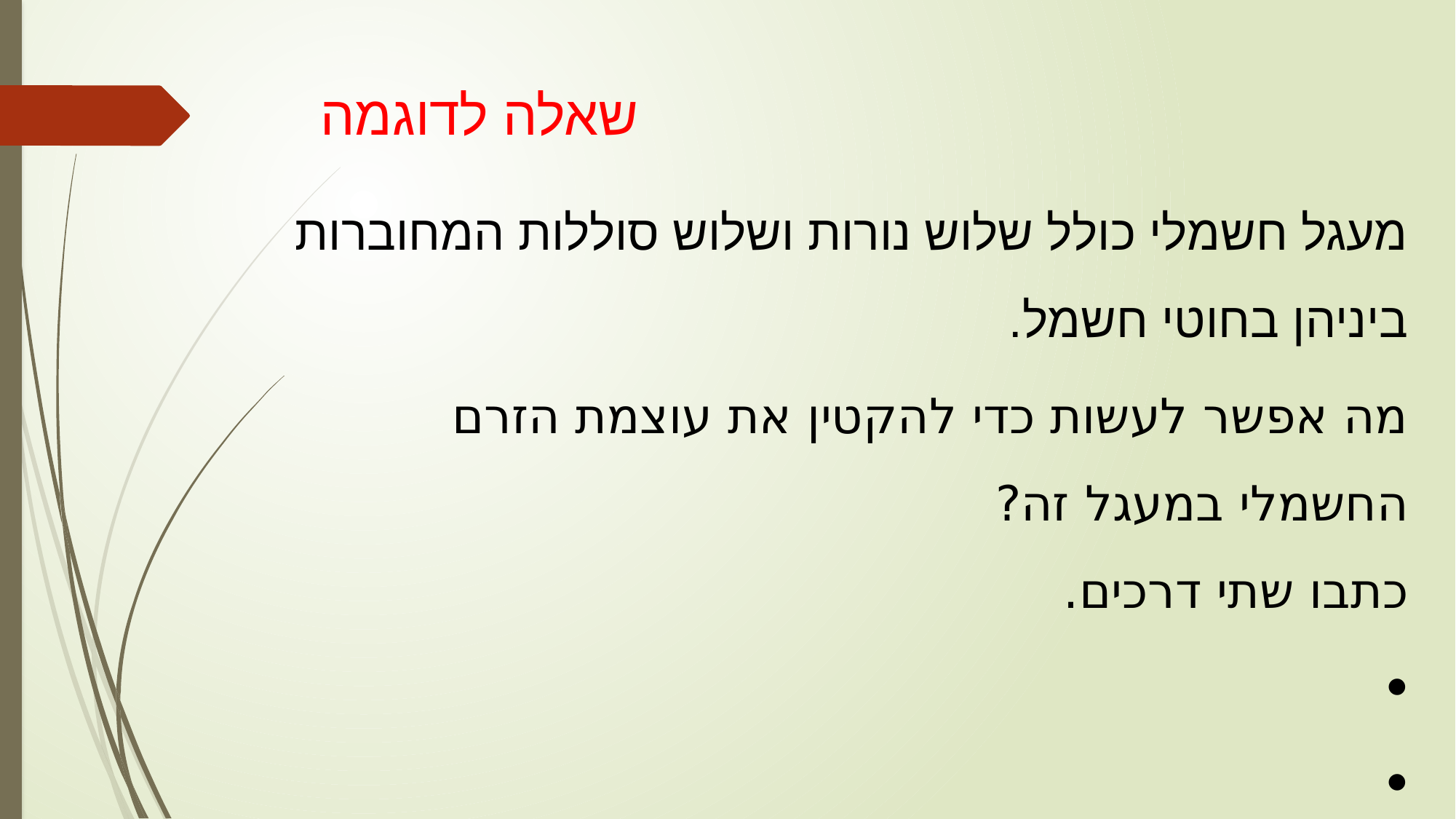

# שאלה לדוגמה
מעגל חשמלי כולל שלוש נורות ושלוש סוללות המחוברות ביניהן בחוטי חשמל.
מה אפשר לעשות כדי להקטין את עוצמת הזרם החשמלי במעגל זה?
כתבו שתי דרכים.
•
•